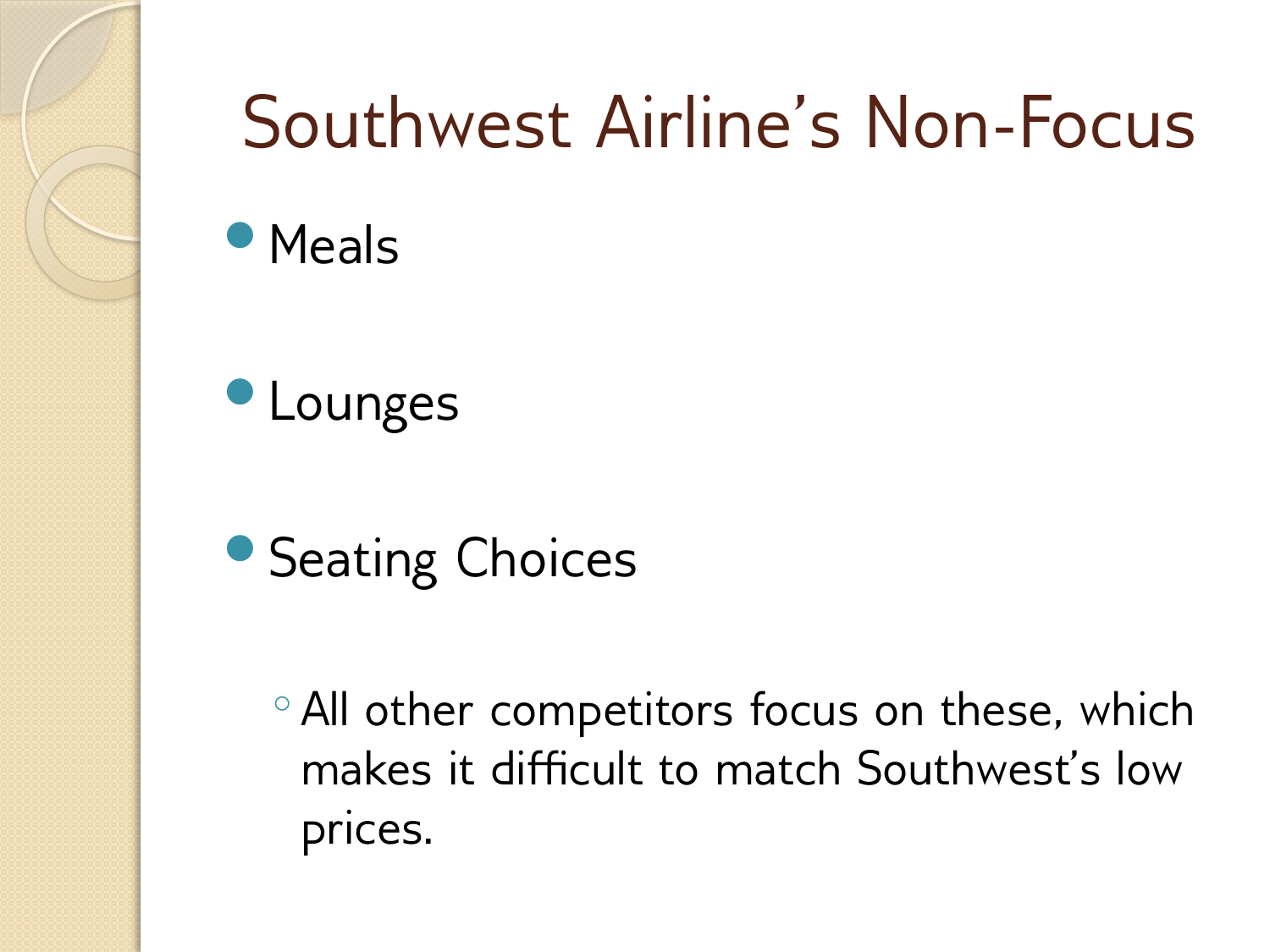

# Southwest Airline’s Non-Focus
Meals

Lounges

Seating Choices

All other competitors focus on these, which makes it difficult to match Southwest’s low prices.